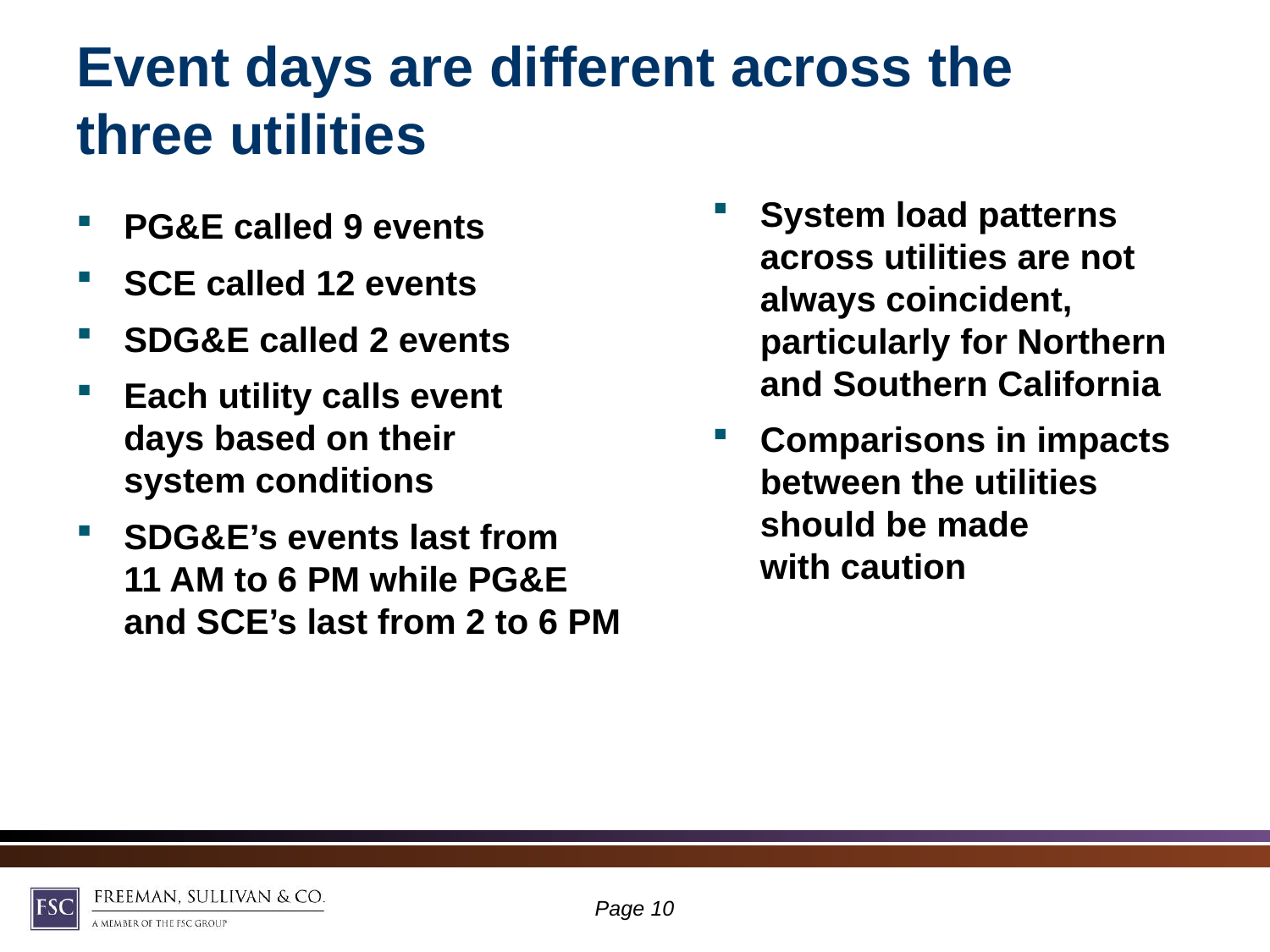

# Event days are different across the three utilities
System load patterns across utilities are not always coincident, particularly for Northern and Southern California
Comparisons in impacts between the utilities should be made
with caution
PG&E called 9 events
SCE called 12 events
SDG&E called 2 events
Each utility calls event
days based on their
system conditions
SDG&E’s events last from
11 AM to 6 PM while PG&E
and SCE’s last from 2 to 6 PM

Page 10